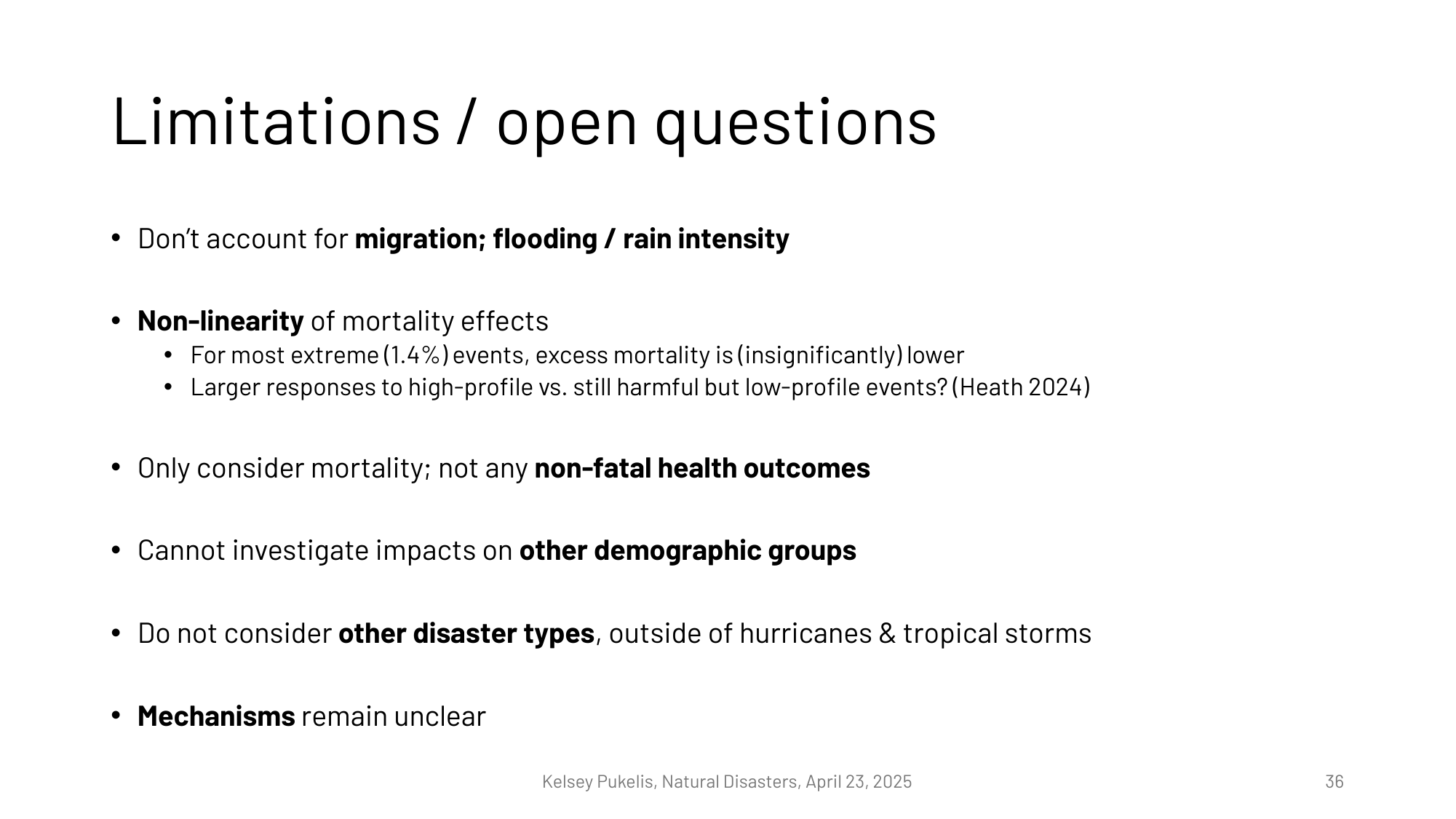

# Limitations / open questions
Don’t account for migration; flooding / rain intensity

Non-linearity of mortality effects
For most extreme (1.4%) events, excess mortality is (insignificantly) lower
Larger responses to high-profile vs. still harmful but low-profile events? (Heath 2024)

Only consider mortality; not any non-fatal health outcomes

Cannot investigate impacts on other demographic groups

Do not consider other disaster types, outside of hurricanes & tropical storms

Mechanisms remain unclear

Kelsey Pukelis, Natural Disasters, April 23, 2025
36